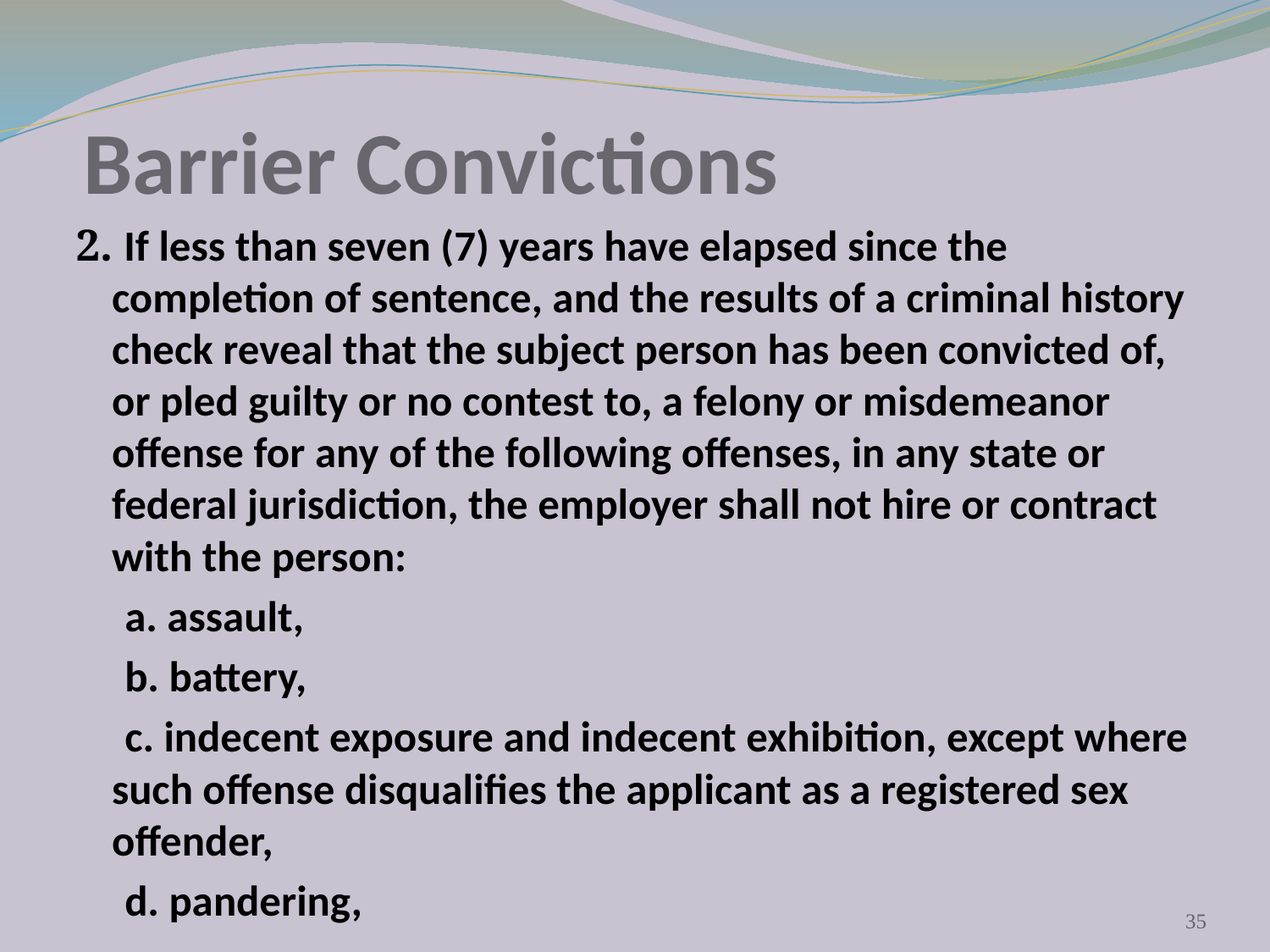

# Barrier Convictions
2. If less than seven (7) years have elapsed since the completion of sentence, and the results of a criminal history check reveal that the subject person has been convicted of, or pled guilty or no contest to, a felony or misdemeanor offense for any of the following offenses, in any state or federal jurisdiction, the employer shall not hire or contract with the person:
     a. assault,
     b. battery,
     c. indecent exposure and indecent exhibition, except where such offense disqualifies the applicant as a registered sex offender,
     d. pandering,

35